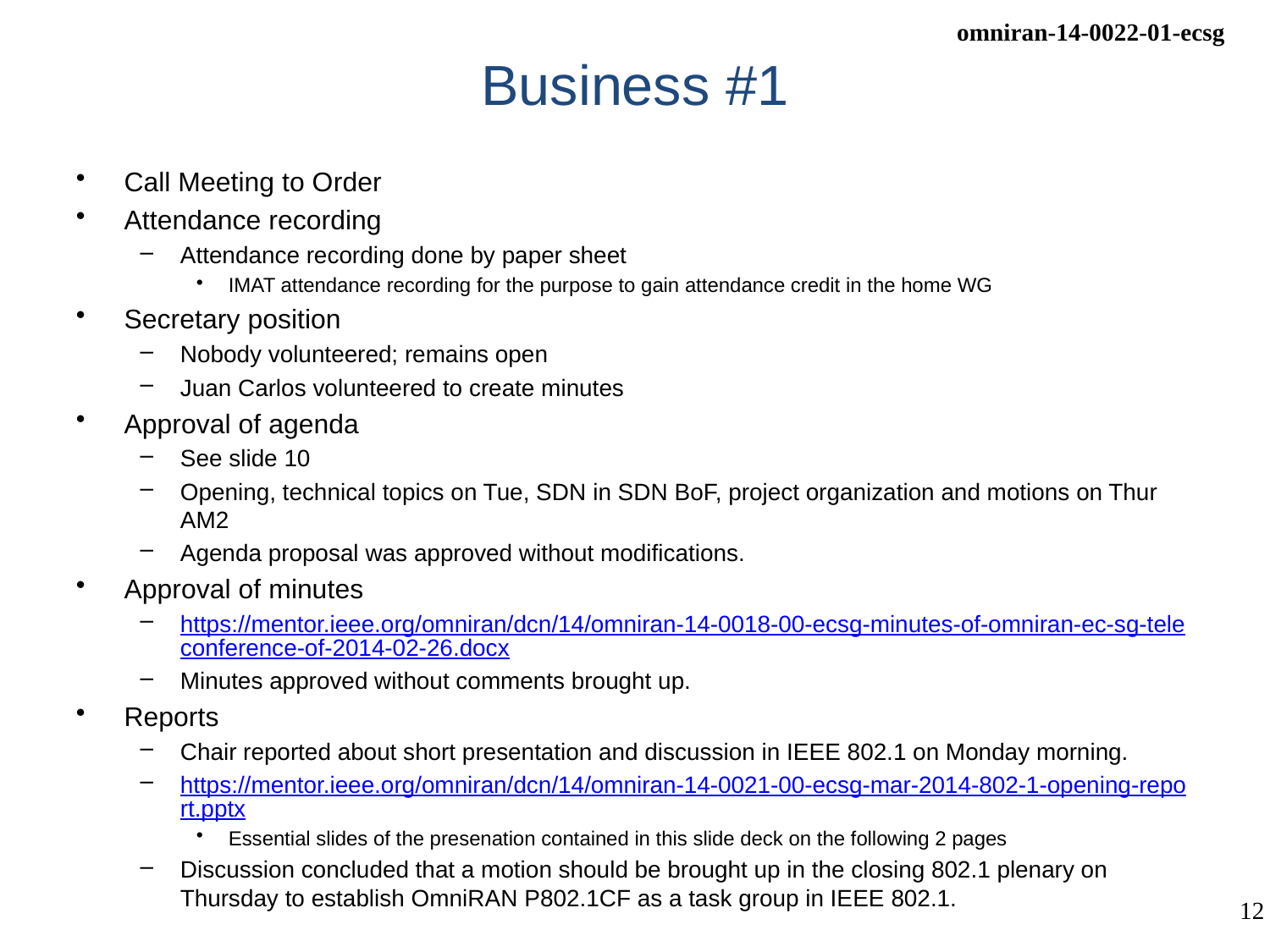

# Business #1

Call Meeting to Order
Attendance recording
Attendance recording done by paper sheet
IMAT attendance recording for the purpose to gain attendance credit in the home WG
Secretary position
Nobody volunteered; remains open
Juan Carlos volunteered to create minutes
Approval of agenda
See slide 10
Opening, technical topics on Tue, SDN in SDN BoF, project organization and motions on Thur AM2
Agenda proposal was approved without modifications.
Approval of minutes
https://mentor.ieee.org/omniran/dcn/14/omniran-14-0018-00-ecsg-minutes-of-omniran-ec-sg-teleconference-of-2014-02-26.docx
Minutes approved without comments brought up.
Reports
Chair reported about short presentation and discussion in IEEE 802.1 on Monday morning.
https://mentor.ieee.org/omniran/dcn/14/omniran-14-0021-00-ecsg-mar-2014-802-1-opening-report.pptx
Essential slides of the presenation contained in this slide deck on the following 2 pages
Discussion concluded that a motion should be brought up in the closing 802.1 plenary on Thursday to establish OmniRAN P802.1CF as a task group in IEEE 802.1.